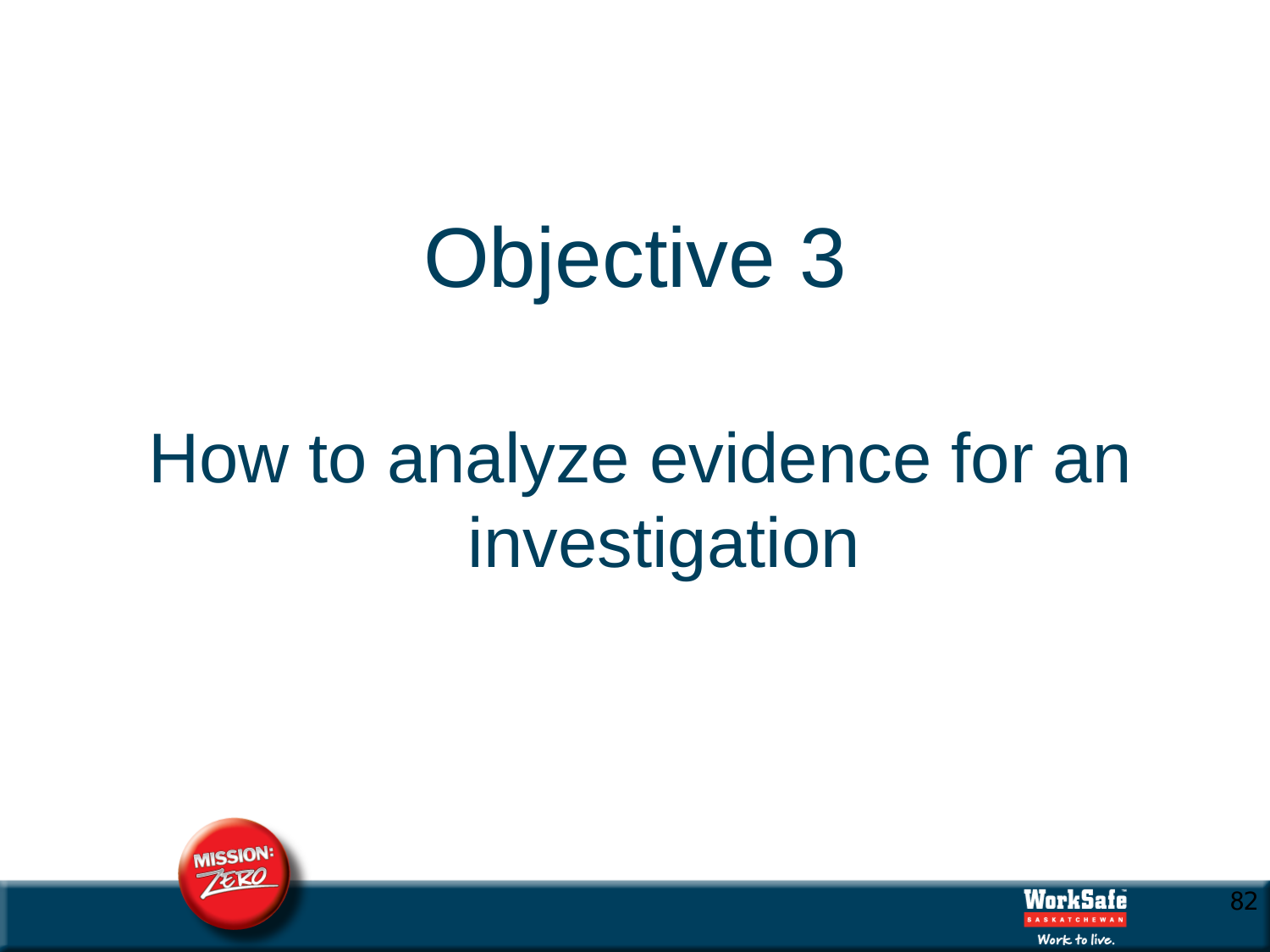

# Objective 3
How to analyze evidence for an investigation